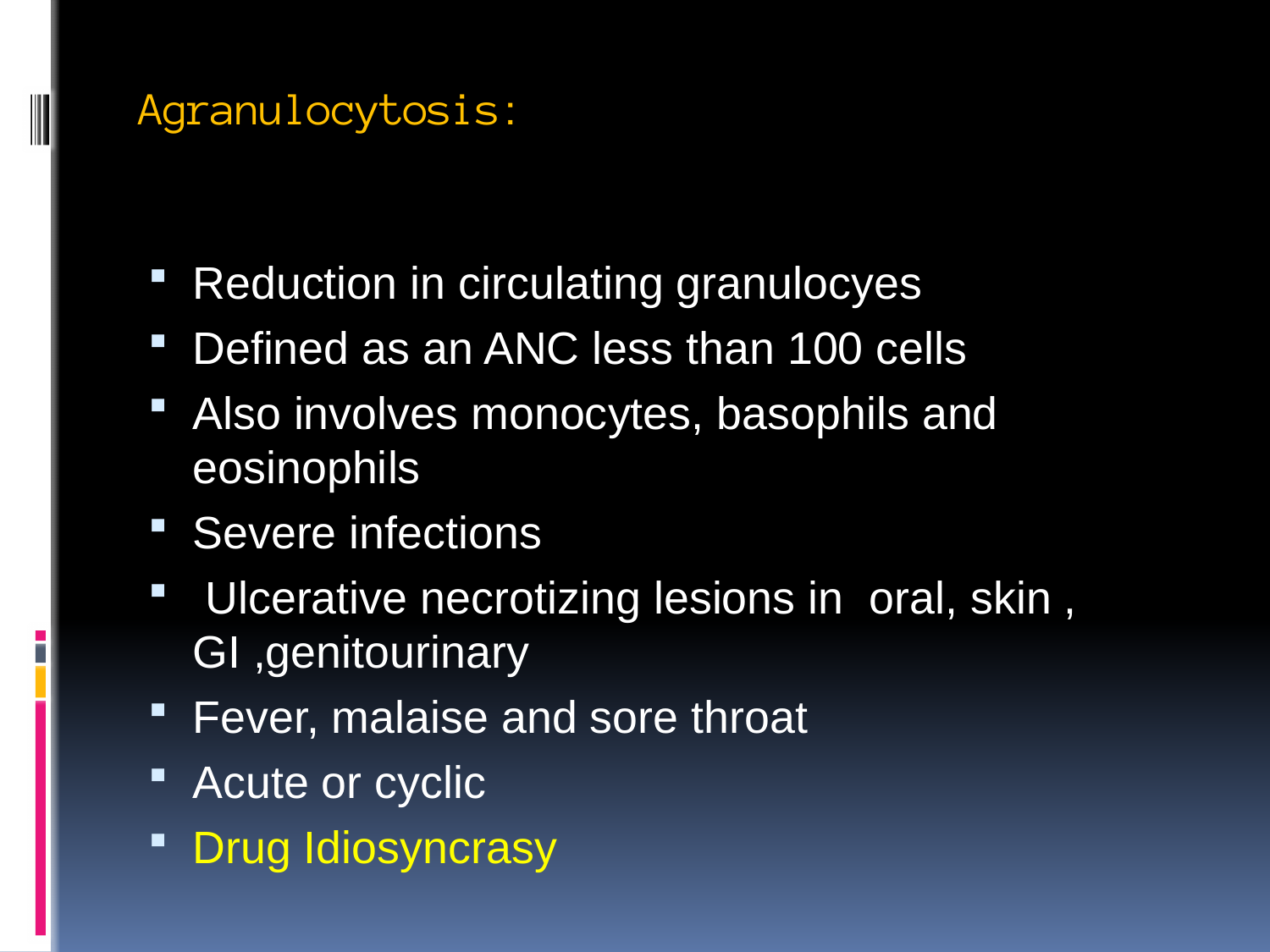

# Agranulocytosis:
Reduction in circulating granulocyes
Defined as an ANC less than 100 cells
Also involves monocytes, basophils and eosinophils
Severe infections
 Ulcerative necrotizing lesions in  oral, skin , GI ,genitourinary
Fever, malaise and sore throat
Acute or cyclic
Drug Idiosyncrasy